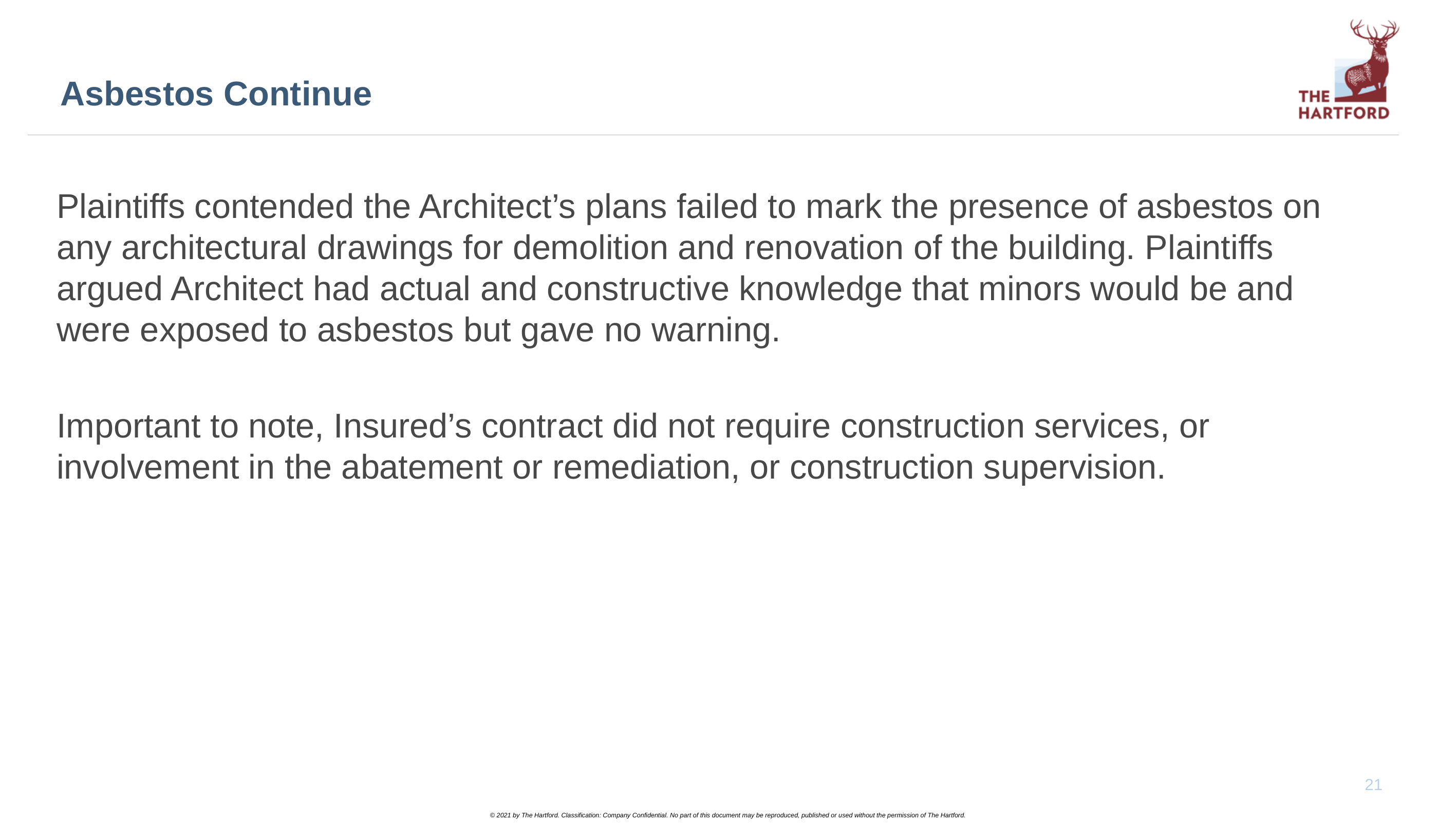

# Asbestos Continue
Plaintiffs contended the Architect’s plans failed to mark the presence of asbestos on any architectural drawings for demolition and renovation of the building. Plaintiffs argued Architect had actual and constructive knowledge that minors would be and were exposed to asbestos but gave no warning.

Important to note, Insured’s contract did not require construction services, or involvement in the abatement or remediation, or construction supervision.

21
© 2021 by The Hartford. Classification: Company Confidential. No part of this document may be reproduced, published or used without the permission of The Hartford.